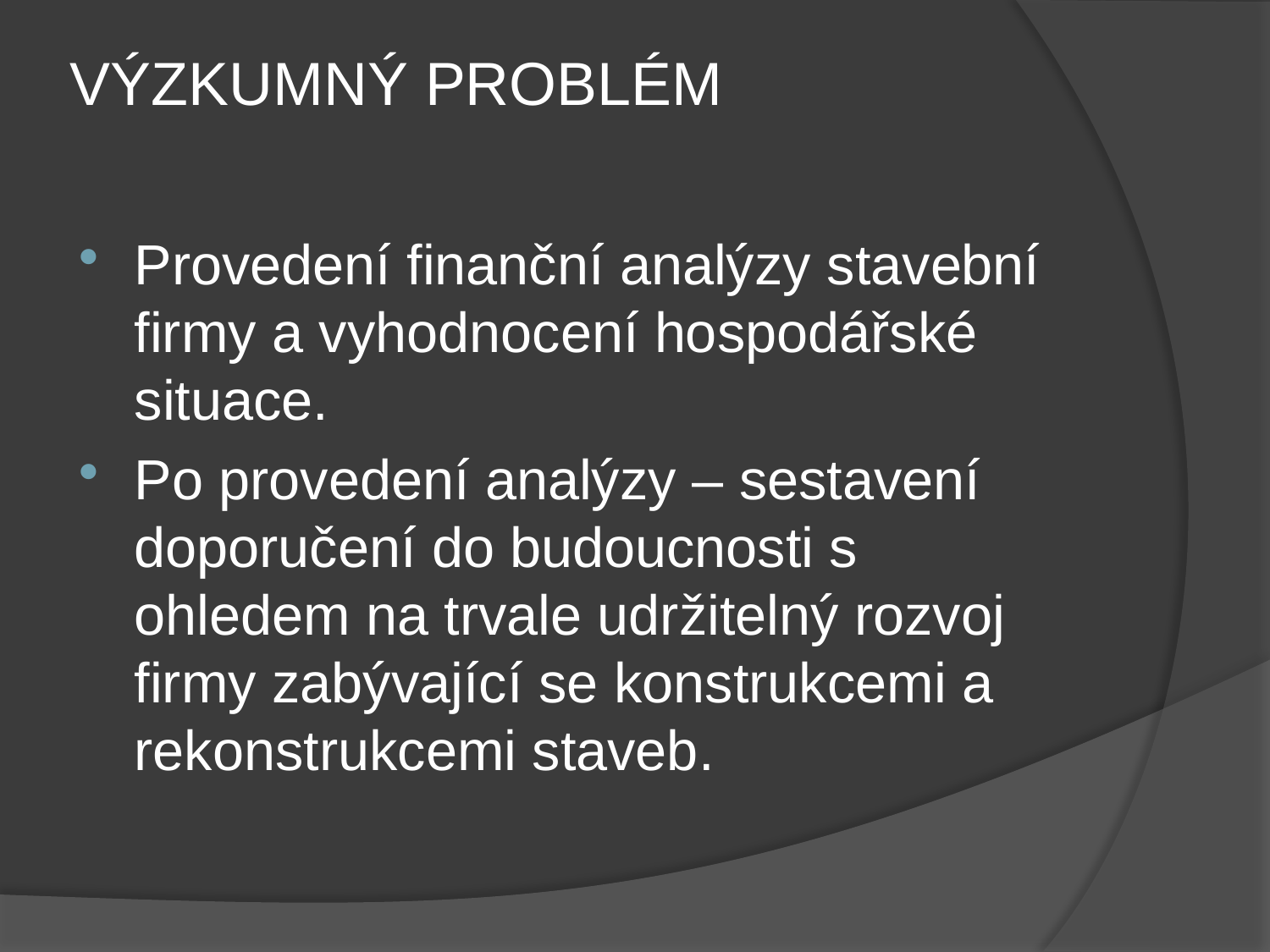

# VÝZKUMNÝ PROBLÉM
Provedení finanční analýzy stavební firmy a vyhodnocení hospodářské situace.
Po provedení analýzy – sestavení doporučení do budoucnosti s ohledem na trvale udržitelný rozvoj firmy zabývající se konstrukcemi a rekonstrukcemi staveb.